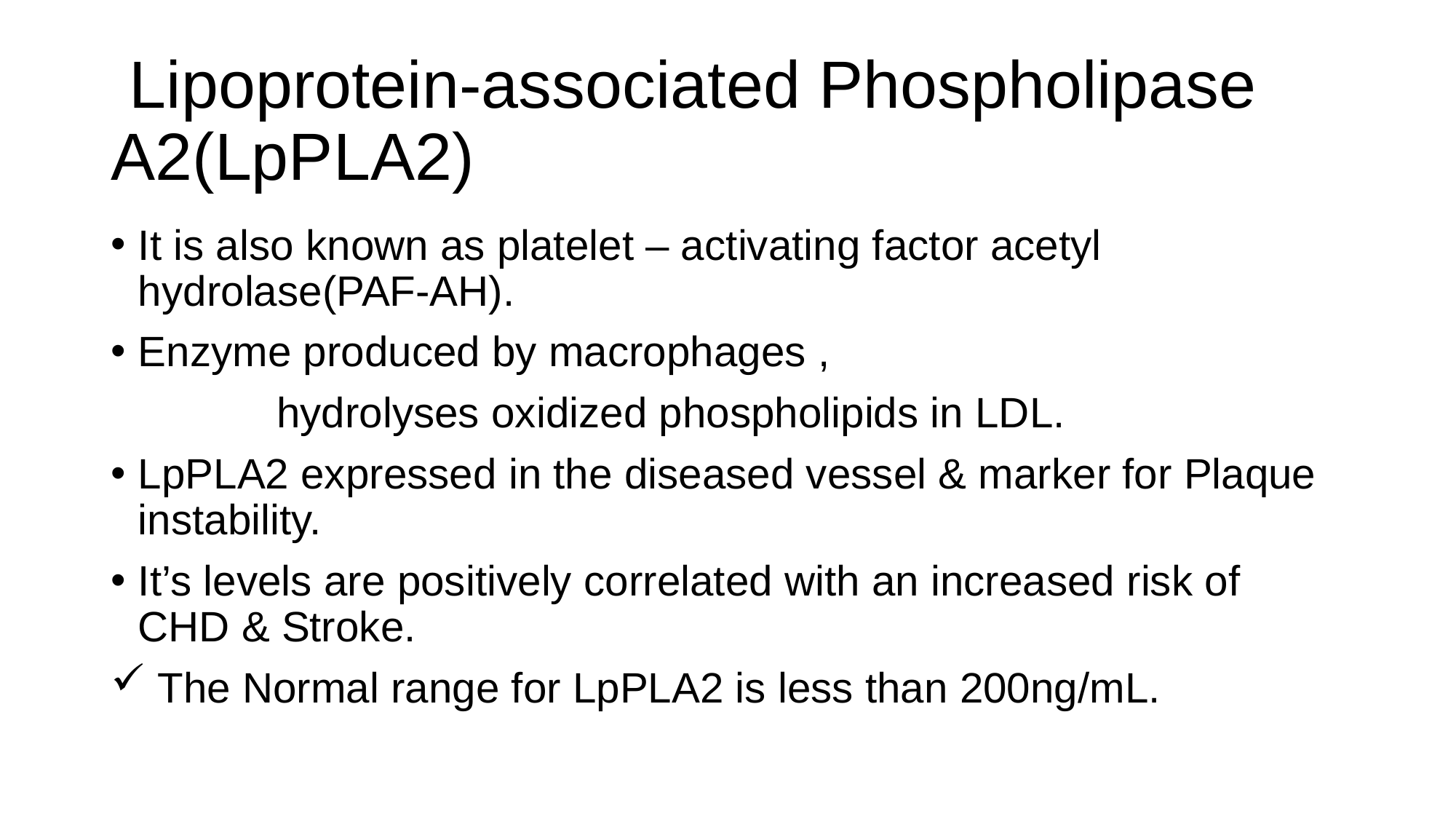

# Lipoprotein-associated Phospholipase A2(LpPLA2)
It is also known as platelet – activating factor acetyl hydrolase(PAF-AH).
Enzyme produced by macrophages ,
              hydrolyses oxidized phospholipids in LDL.
LpPLA2 expressed in the diseased vessel & marker for Plaque instability.
It’s levels are positively correlated with an increased risk of CHD & Stroke.
 The Normal range for LpPLA2 is less than 200ng/mL.